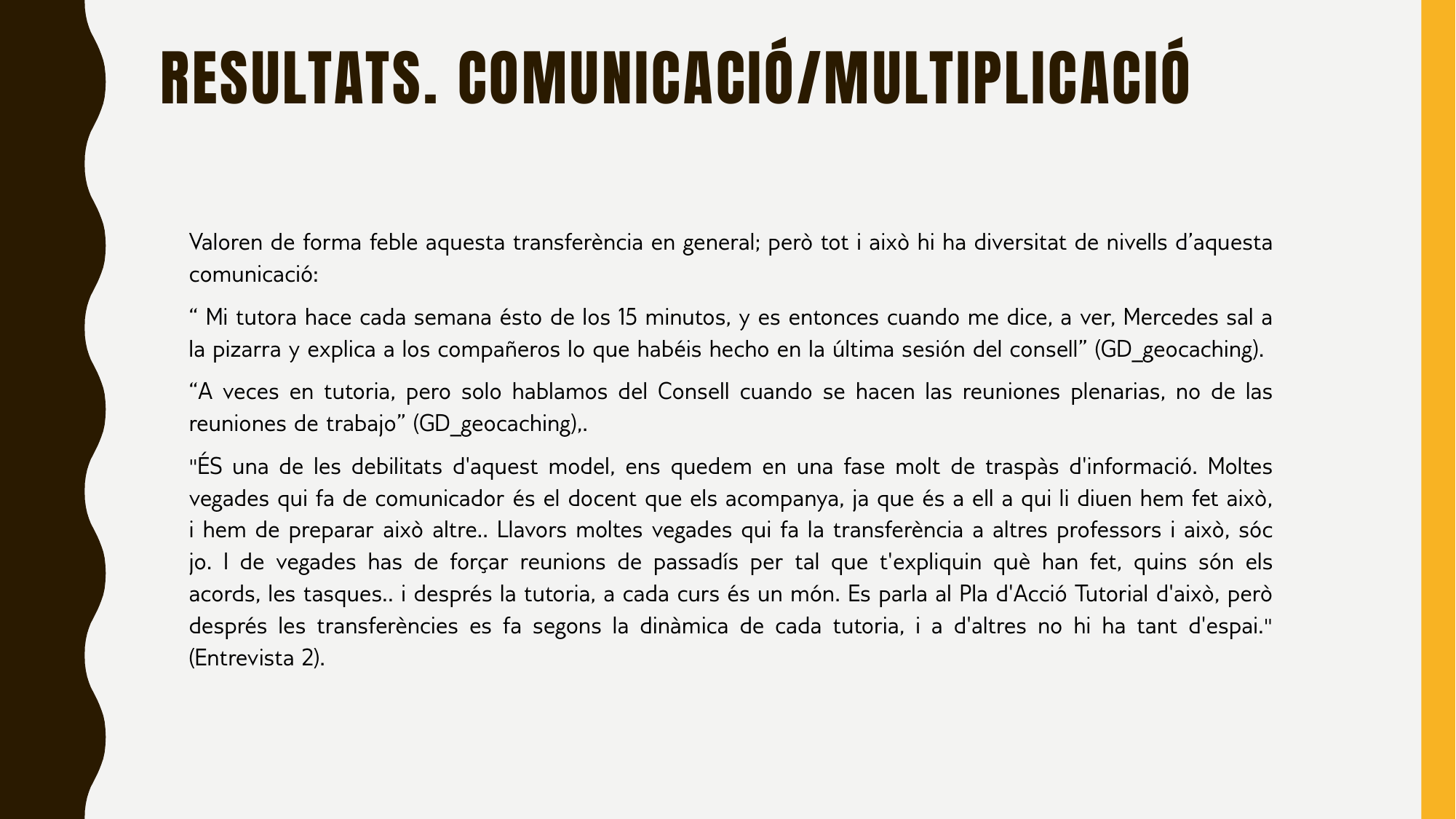

# RESULTATS. Comunicació/multiplicació
	Valoren de forma feble aquesta transferència en general; però tot i això hi ha diversitat de nivells d’aquesta comunicació:
	“ Mi tutora hace cada semana ésto de los 15 minutos, y es entonces cuando me dice, a ver, Mercedes sal a la pizarra y explica a los compañeros lo que habéis hecho en la última sesión del consell” (GD_geocaching).
	“A veces en tutoria, pero solo hablamos del Consell cuando se hacen las reuniones plenarias, no de las reuniones de trabajo” (GD_geocaching),.
	"ÉS una de les debilitats d'aquest model, ens quedem en una fase molt de traspàs d'informació. Moltes vegades qui fa de comunicador és el docent que els acompanya, ja que és a ell a qui li diuen hem fet això, i hem de preparar això altre.. Llavors moltes vegades qui fa la transferència a altres professors i això, sóc jo. I de vegades has de forçar reunions de passadís per tal que t'expliquin què han fet, quins són els acords, les tasques.. i després la tutoria, a cada curs és un món. Es parla al Pla d'Acció Tutorial d'això, però després les transferències es fa segons la dinàmica de cada tutoria, i a d'altres no hi ha tant d'espai." (Entrevista 2).